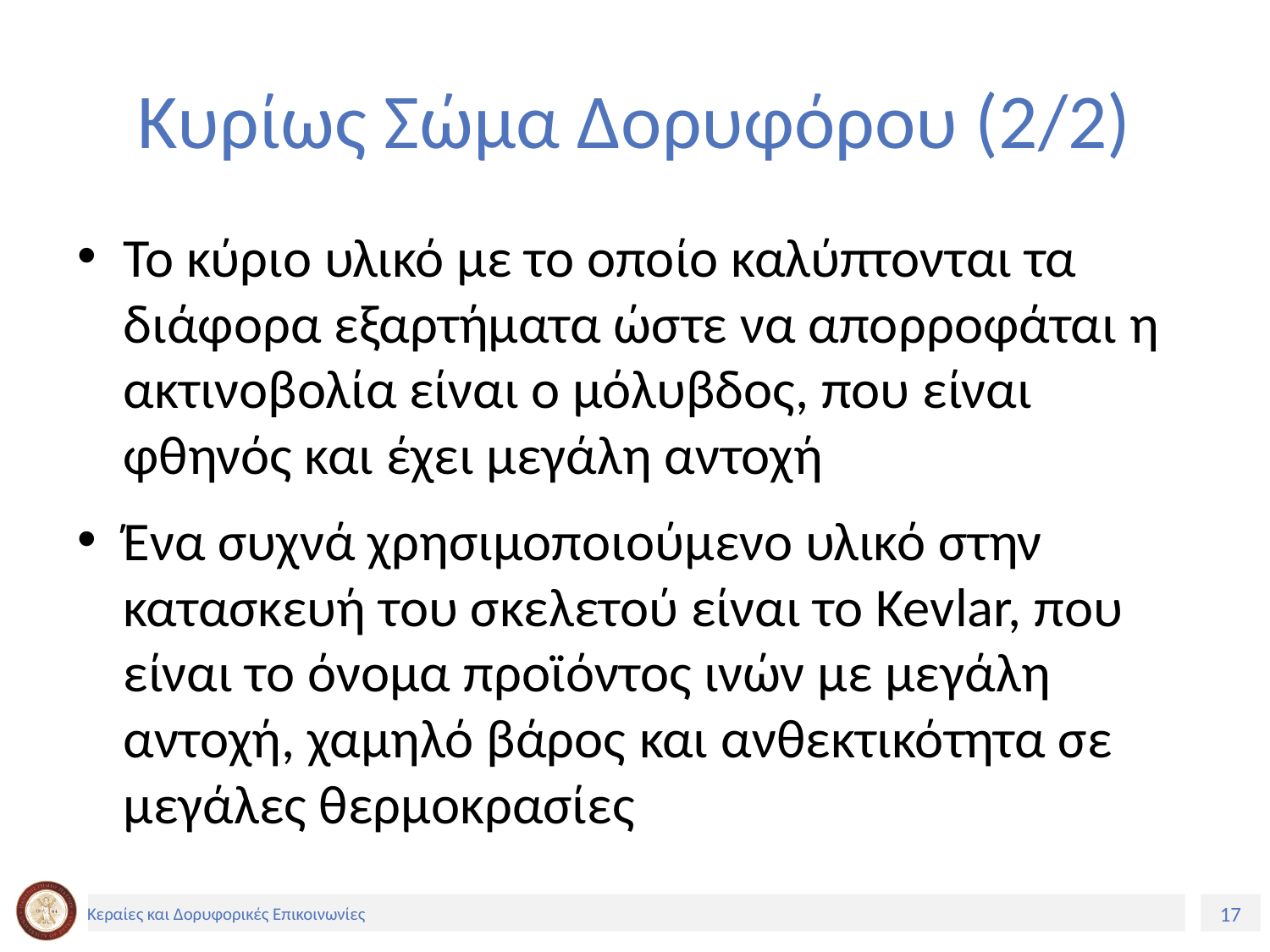

# Κυρίως Σώμα Δορυφόρου (2/2)
Το κύριο υλικό με το οποίο καλύπτονται τα διάφορα εξαρτήματα ώστε να απορροφάται η ακτινοβολία είναι ο μόλυβδος, που είναι φθηνός και έχει μεγάλη αντοχή
Ένα συχνά χρησιμοποιούμενο υλικό στην κατασκευή του σκελετού είναι το Kevlar, που είναι το όνομα προϊόντος ινών με μεγάλη αντοχή, χαμηλό βάρος και ανθεκτικότητα σε μεγάλες θερμοκρασίες